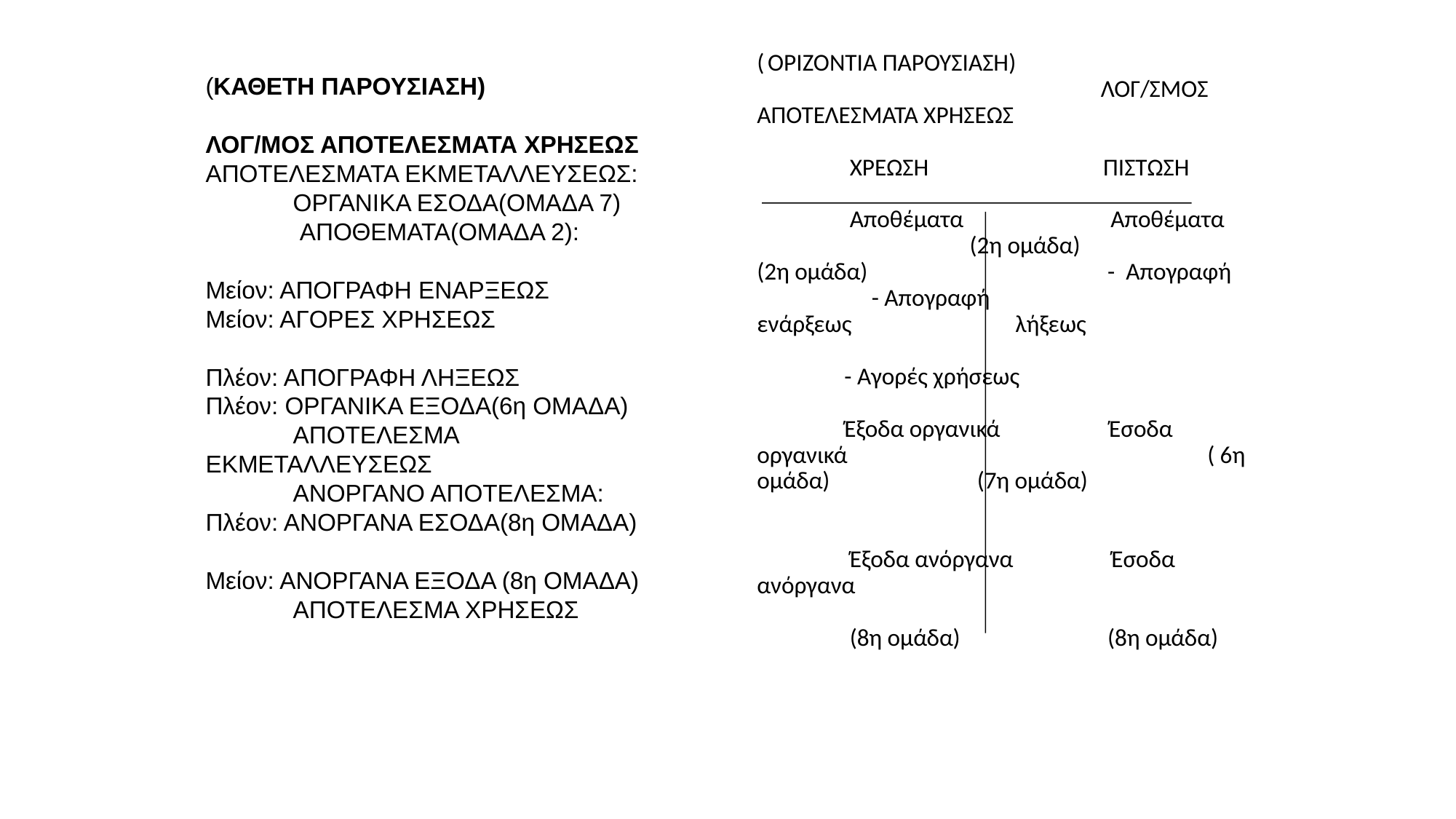

# ( ΟΡΙΖΟΝΤΙΑ ΠΑΡΟΥΣΙΑΣΗ)                                                                                                          ΛΟΓ/ΣΜΟΣ ΑΠΟΤΕΛΕΣΜΑΤΑ ΧΡΗΣΕΩΣ ΧΡΕΩΣΗ                                ΠΙΣΤΩΣΗ Αποθέματα                           Αποθέματα                                            (2η ομάδα)                          (2η ομάδα)                                            -  Απογραφή                         - Απογραφή                                              ενάρξεως                              λήξεως - Αγορές χρήσεως Έξοδα οργανικά                    Έσοδα οργανικά                                                                  ( 6η ομάδα)                           (7η ομάδα) Έξοδα ανόργανα                  Έσοδα ανόργανα (8η ομάδα)                           (8η ομάδα)
(ΚΑΘΕΤΗ ΠΑΡΟΥΣΙΑΣΗ)

ΛΟΓ/ΜΟΣ ΑΠΟΤΕΛΕΣΜΑΤΑ ΧΡΗΣΕΩΣ
ΑΠΟΤΕΛΕΣΜΑΤΑ ΕΚΜΕΤΑΛΛΕΥΣΕΩΣ:
             ΟΡΓΑΝΙΚΑ ΕΣΟΔΑ(ΟΜΑΔΑ 7)
              ΑΠΟΘΕΜΑΤΑ(ΟΜΑΔΑ 2):

Μείον: ΑΠΟΓΡΑΦΗ ΕΝΑΡΞΕΩΣ
Μείον: ΑΓΟΡΕΣ ΧΡΗΣΕΩΣ

Πλέον: ΑΠΟΓΡΑΦΗ ΛΗΞΕΩΣ
Πλέον: ΟΡΓΑΝΙΚΑ ΕΞΟΔΑ(6η ΟΜΑΔΑ)
             ΑΠΟΤΕΛΕΣΜΑ ΕΚΜΕΤΑΛΛΕΥΣΕΩΣ
             ΑΝΟΡΓΑΝΟ ΑΠΟΤΕΛΕΣΜΑ:
Πλέον: ΑΝΟΡΓΑΝΑ ΕΣΟΔΑ(8η ΟΜΑΔΑ)

Μείον: ΑΝΟΡΓΑΝΑ ΕΞΟΔΑ (8η ΟΜΑΔΑ)
             ΑΠΟΤΕΛΕΣΜΑ ΧΡΗΣΕΩΣ